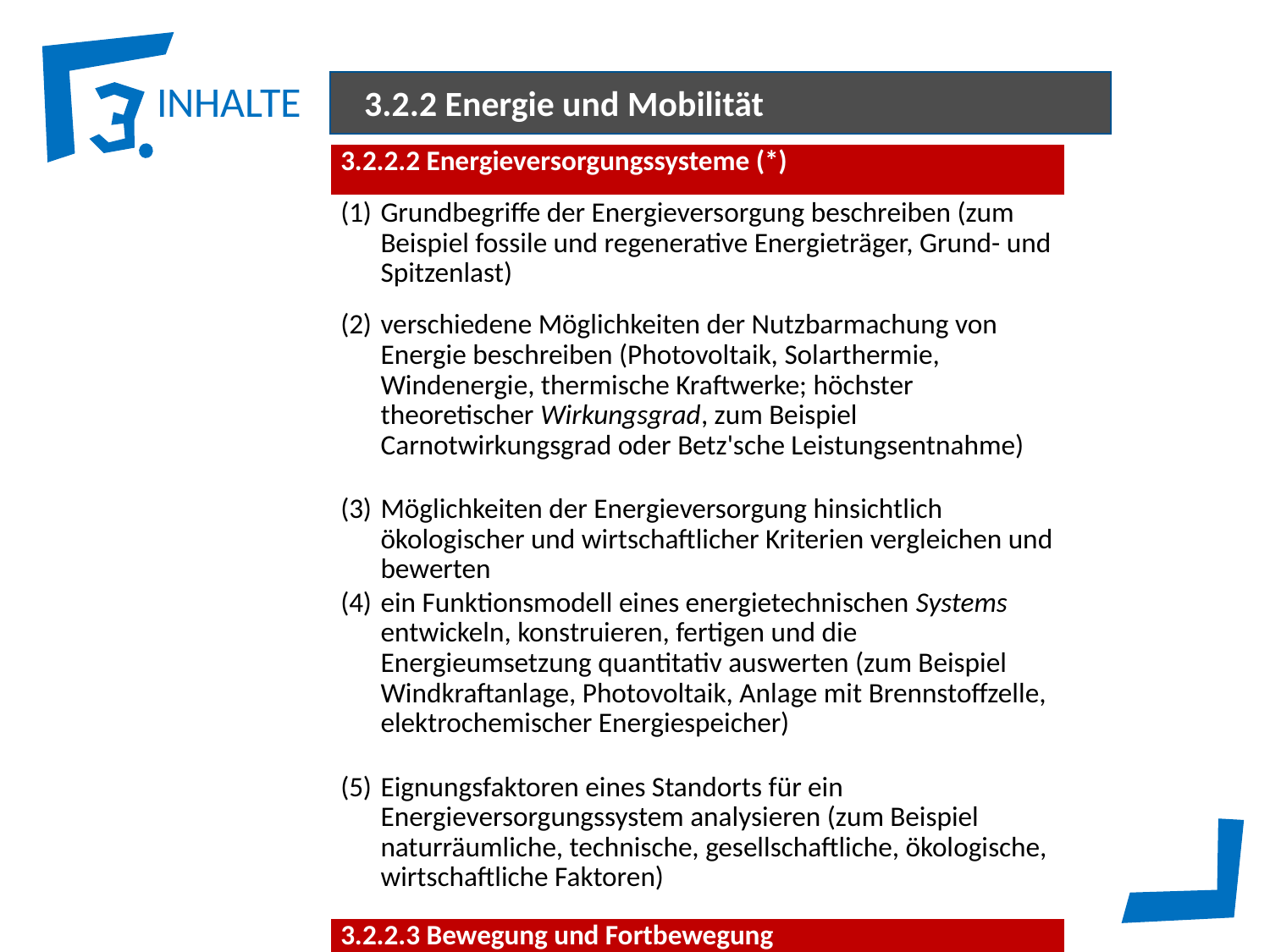

3.2.2 Energie und Mobilität

| 3.2.2.1 Energie in Natur und Technik |  |
| --- | --- |
| (1) die Bedeutung der Sonne für das Leben auf der Erde erläutern (zum Beispiel Fotosynthese, Windsysteme, Schiefe der Ekliptik) |  |
| (2) die Begriffe Energiespeicher und Energieübertragung erläutern (zum Beispiel Körpertemperatur von Tieren, elektrochemischer Energiespeicher, Gebäudeheizung, Atmosphäre) |  |
| (3) Energieübertragungsketten in Systemen grafisch darstellen und erklären (zum Beispiel Lebewesen, Maschinen) |  |
| (4) Energiedichten oder Speicherkapazitäten vergleichen (zum Beispiel Brennwert, Latente Wärme) |  |
| (5) Energieumsätze abschätzen, berechnen und vergleichen |  |
| (6) aus individuellen oder regionalen Energieumsätzen eigenes und gesellschaftliches Handeln ableiten |  |
| (7) Wirkungsgrade und Leistungen berechnen und vergleichen (Wirkungsgrad in Energieübertragungsketten) |  |
| 3.2.2.2 Energieversorgungssysteme (\*) |  |
| (1) Grundbegriffe der Energieversorgung beschreiben (zum Beispiel fossile und regenerative Energieträger, Grund- und Spitzenlast) |  |
| (2) verschiedene Möglichkeiten der Nutzbarmachung von Energie beschreiben (Photovoltaik, Solarthermie, Windenergie, thermische Kraftwerke; höchster theoretischer Wirkungsgrad, zum Beispiel Carnotwirkungsgrad oder Betz'sche Leistungsentnahme) |  |
| (3) Möglichkeiten der Energieversorgung hinsichtlich ökologischer und wirtschaftlicher Kriterien vergleichen und bewerten |  |
| (4) ein Funktionsmodell eines energietechnischen Systems entwickeln, konstruieren, fertigen und die Energieumsetzung quantitativ auswerten (zum Beispiel Windkraftanlage, Photovoltaik, Anlage mit Brennstoffzelle, elektrochemischer Energiespeicher) |  |
| (5) Eignungsfaktoren eines Standorts für ein Energieversorgungssystem analysieren (zum Beispiel naturräumliche, technische, gesellschaftliche, ökologische, wirtschaftliche Faktoren) |  |
| 3.2.2.3 Bewegung und Fortbewegung |  |
| (1) Bewegungen in Natur und Technik vergleichen (zum Beispiel aktive und passive Bewegungen) |  |
| (2) Antriebsmöglichkeiten für Bewegungsabläufe beschreiben (zum Beispiel Muskel, Elektromotor) |  |
| (3) Rückstoß, Auftrieb oder Reibung als Ursache für die Fortbewegung in Natur und Technik beschreiben (zum Beispiel Rakete, Heißluftballon) |  |
| (4) Hebelwirkung, Drehmomente und Drehzahlen bestimmen (zum Beispiel Zusammenwirken von Muskulatur-Knochen-Gelenk, Motor-Welle-Lager) |  |
| (5) Systeme zur Wandlung von Dreh- und Längsbewegungen erläutern |  |
| (6) Übersetzungen dimensionieren und Getriebe konstruieren (Drehrichtung, Drehzahl, Drehmoment) |  |
| (7) ein Objekt mit Antrieb entwickeln, konstruieren, fertigen und optimieren |  |
|  |  |
|  |  |
|  |  |
|  |  |
|  |  |
|  |  |
|  |  |
|  |  |
|  |  |
|  |  |
|  |  |
|  |  |
|  |  |
|  |  |
|  |  |
|  |  |
|  |  |
|  |  |